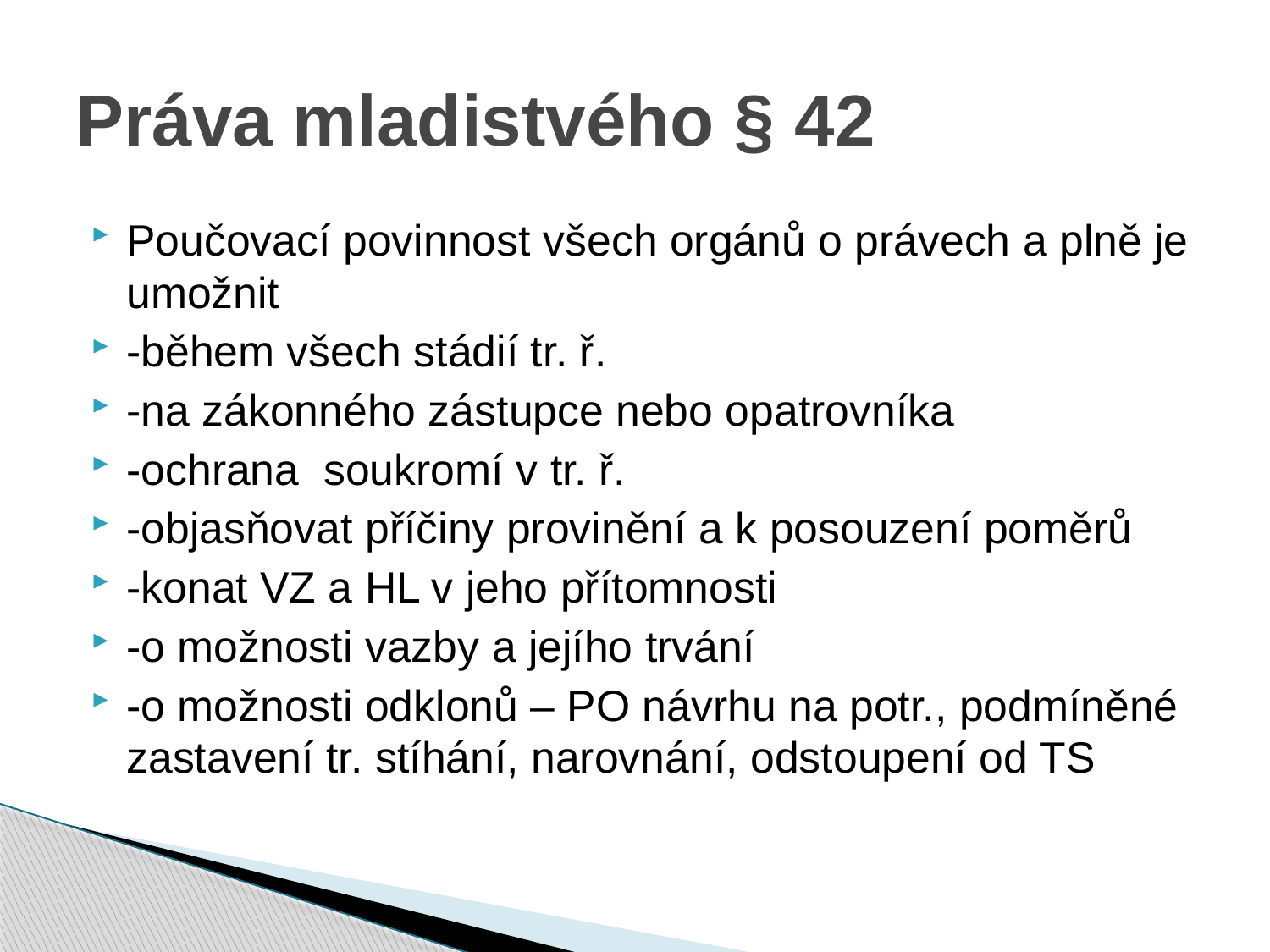

# Práva mladistvého § 42
Poučovací povinnost všech orgánů o právech a plně je umožnit
-během všech stádií tr. ř.
-na zákonného zástupce nebo opatrovníka
-ochrana  soukromí v tr. ř.
-objasňovat příčiny provinění a k posouzení poměrů
-konat VZ a HL v jeho přítomnosti
-o možnosti vazby a jejího trvání
-o možnosti odklonů – PO návrhu na potr., podmíněné zastavení tr. stíhání, narovnání, odstoupení od TS